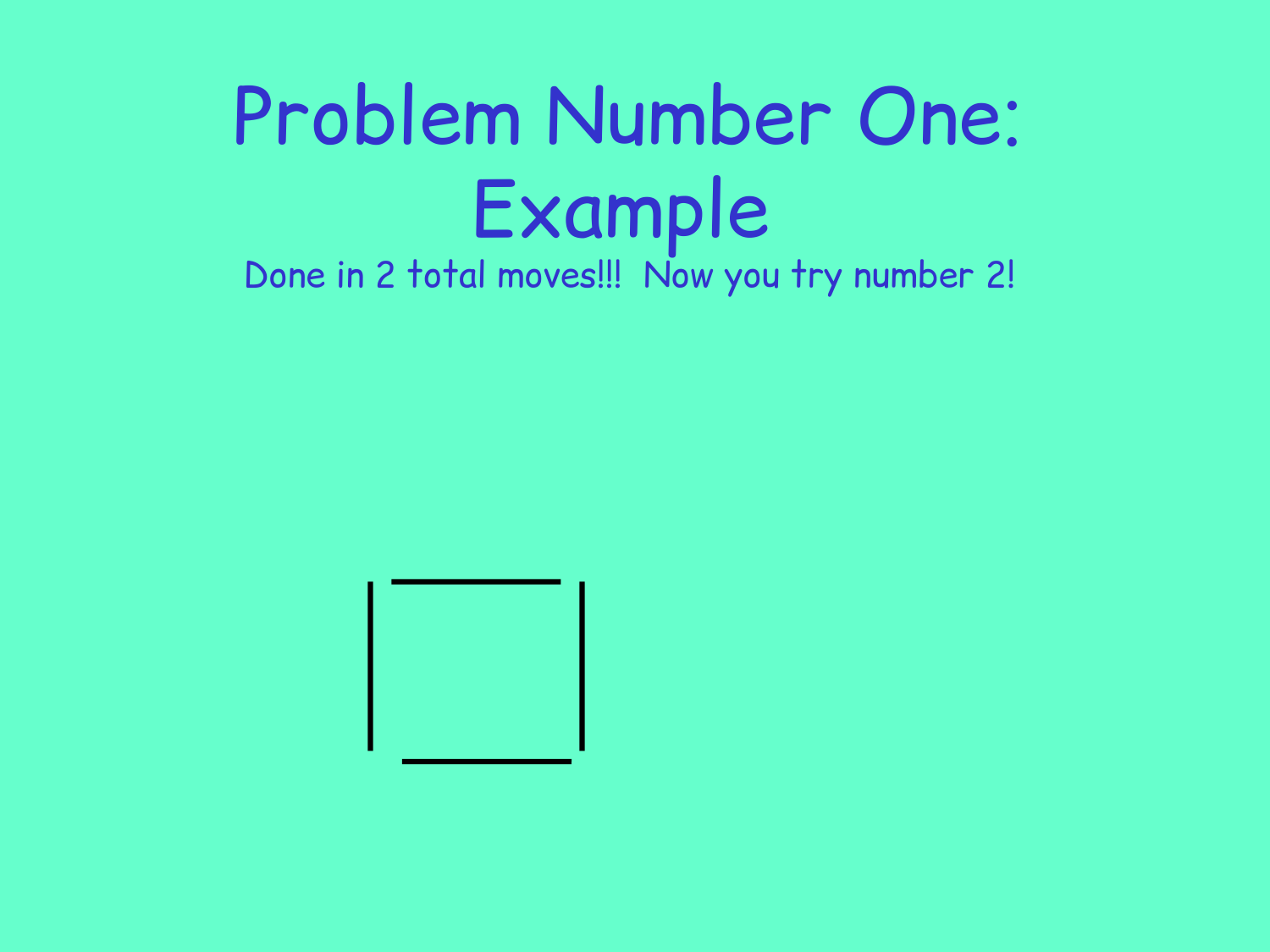

# Problem Number One: Example Done in 2 total moves!!!  Now you try number 2!